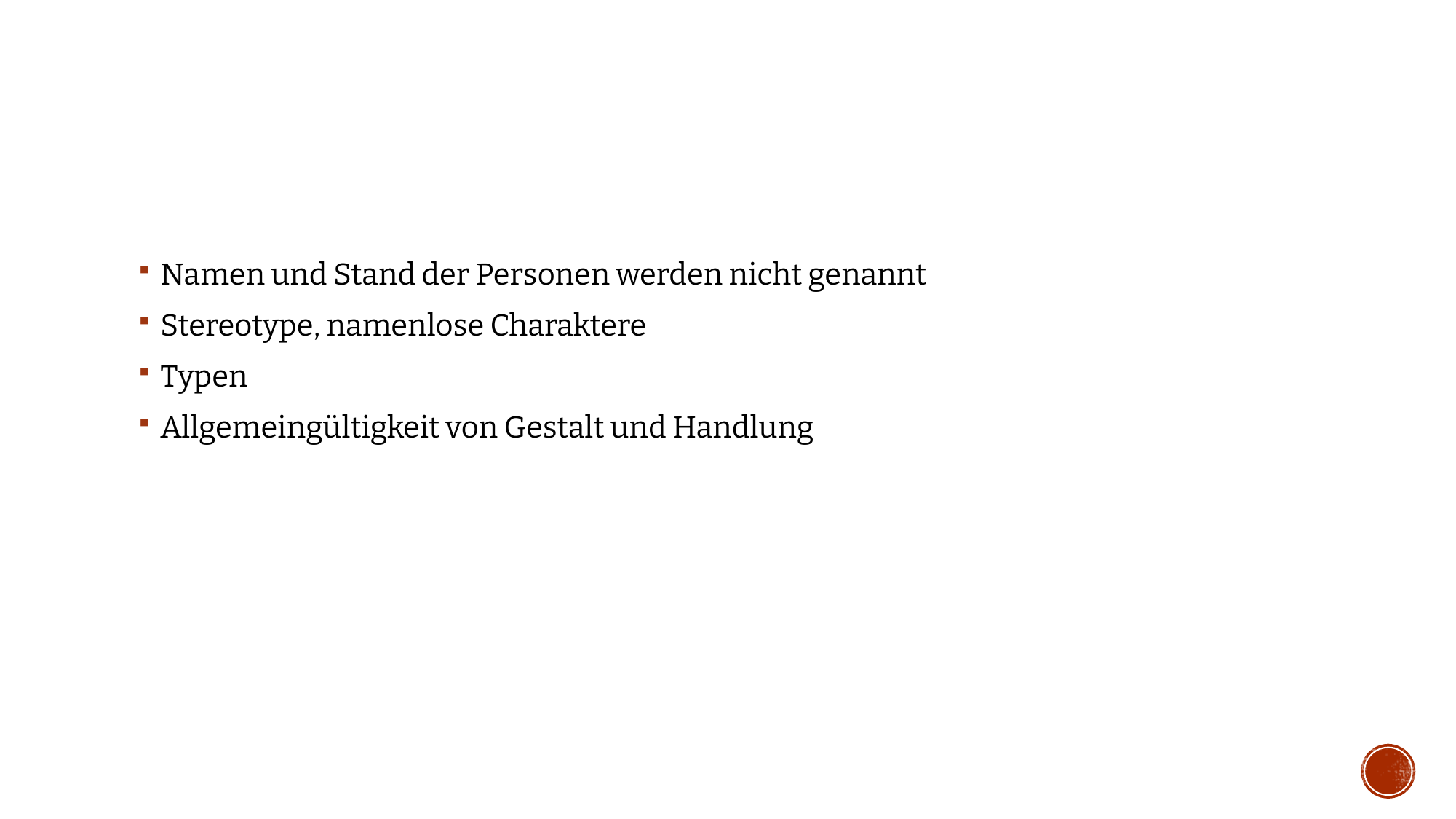

#
Namen und Stand der Personen werden nicht genannt
Stereotype, namenlose Charaktere
Typen
Allgemeingültigkeit von Gestalt und Handlung